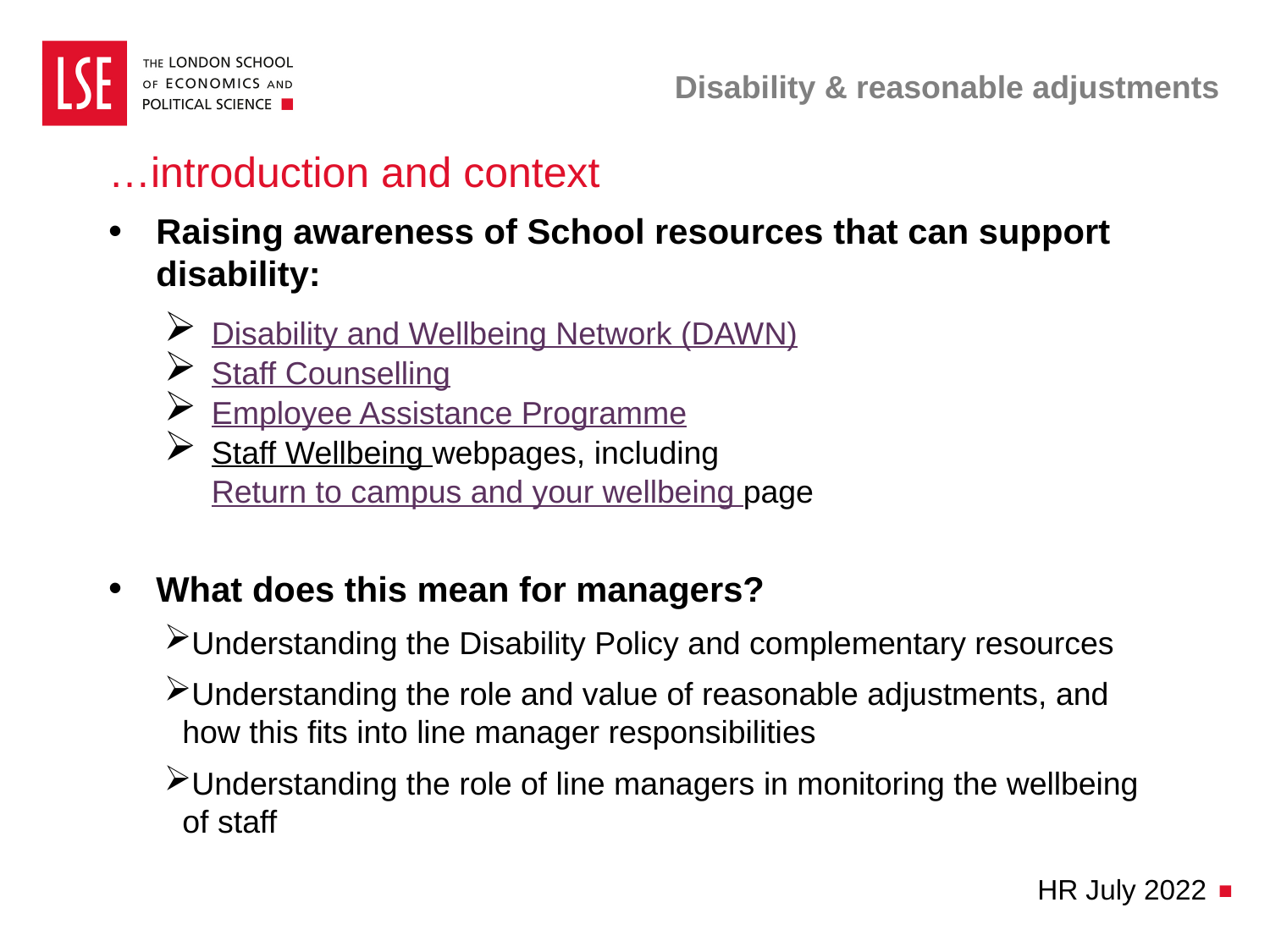

# Disability & reasonable adjustments
…introduction and context
Raising awareness of School resources that can support disability:
Disability and Wellbeing Network (DAWN)
Staff Counselling
Employee Assistance Programme
Staff Wellbeing webpages, including Return to campus and your wellbeing page

What does this mean for managers?
Understanding the Disability Policy and complementary resources
Understanding the role and value of reasonable adjustments, and how this fits into line manager responsibilities
Understanding the role of line managers in monitoring the wellbeing of staff

HR July 2022